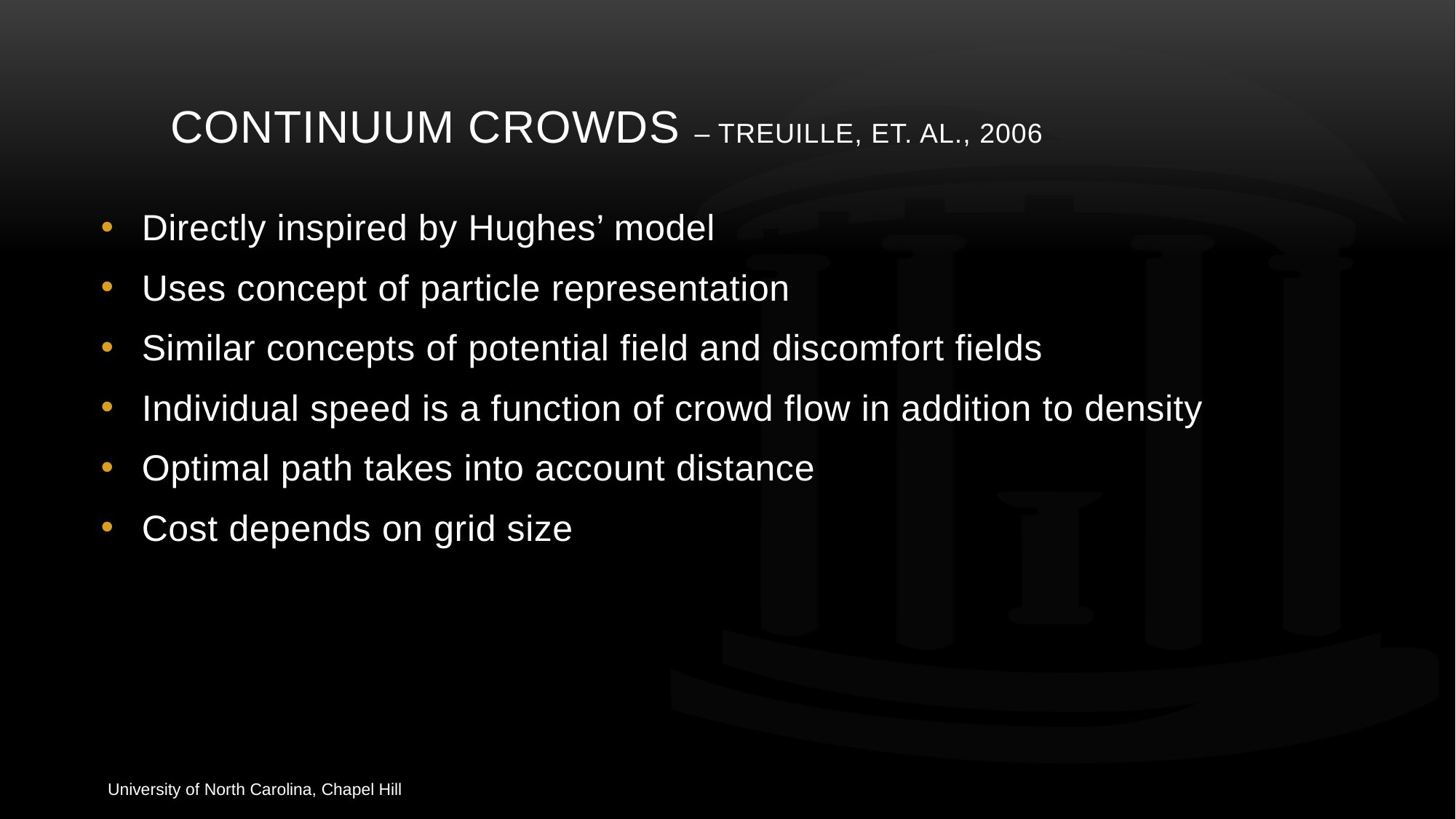

# Continuum Crowds – Treuille, et. al., 2006
Directly inspired by Hughes’ model
Uses concept of particle representation
Similar concepts of potential field and discomfort fields
Individual speed is a function of crowd flow in addition to density
Optimal path takes into account distance
Cost depends on grid size
University of North Carolina, Chapel Hill